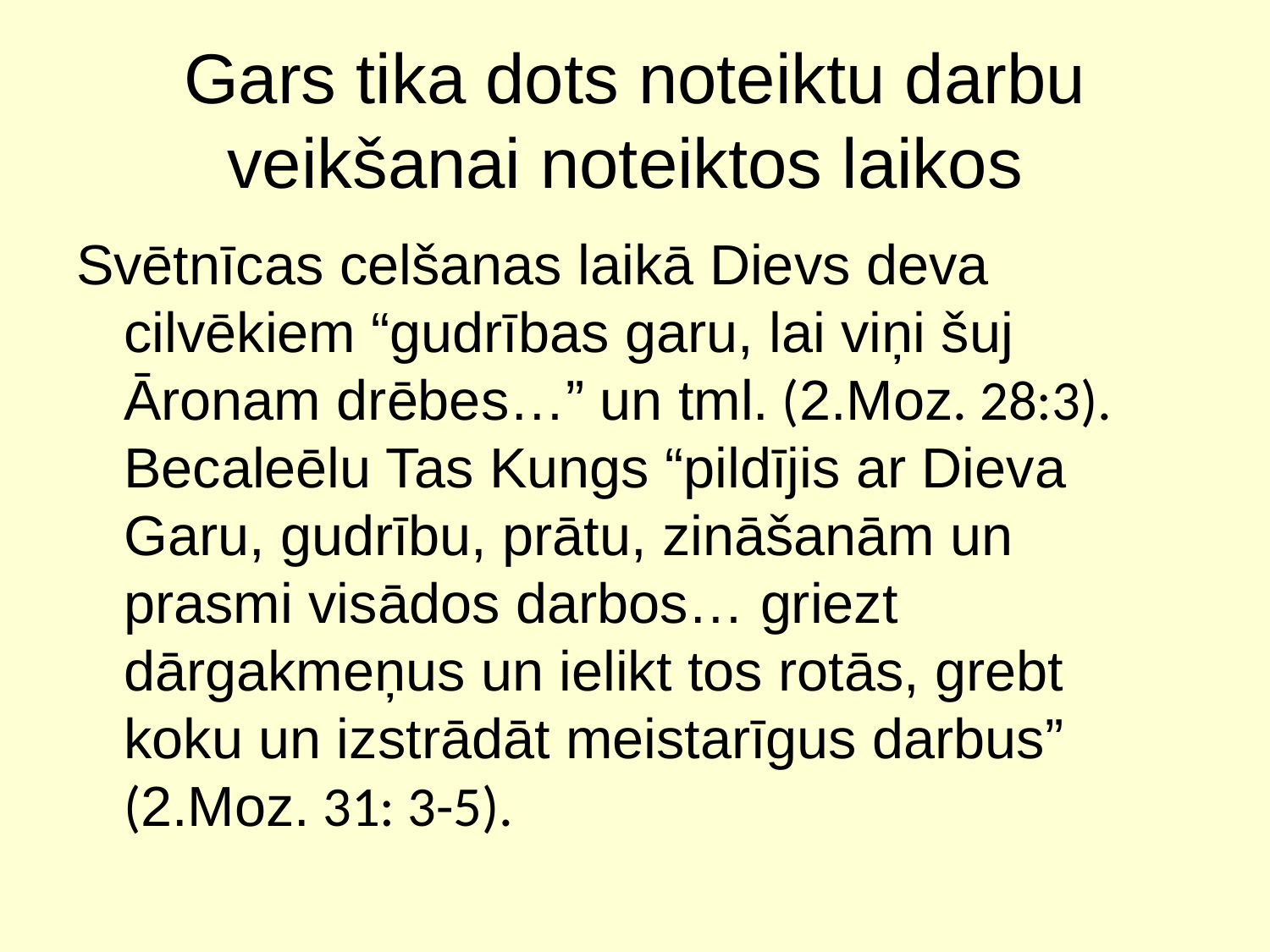

# Gars tika dots noteiktu darbu veikšanai noteiktos laikos
Svētnīcas celšanas laikā Dievs deva cilvēkiem “gudrības garu, lai viņi šuj Āronam drēbes…” un tml. (2.Moz. 28:3). Becaleēlu Tas Kungs “pildījis ar Dieva Garu, gudrību, prātu, zināšanām un prasmi visādos darbos… griezt dārgakmeņus un ielikt tos rotās, grebt koku un izstrādāt meistarīgus darbus” (2.Moz. 31: 3-5).